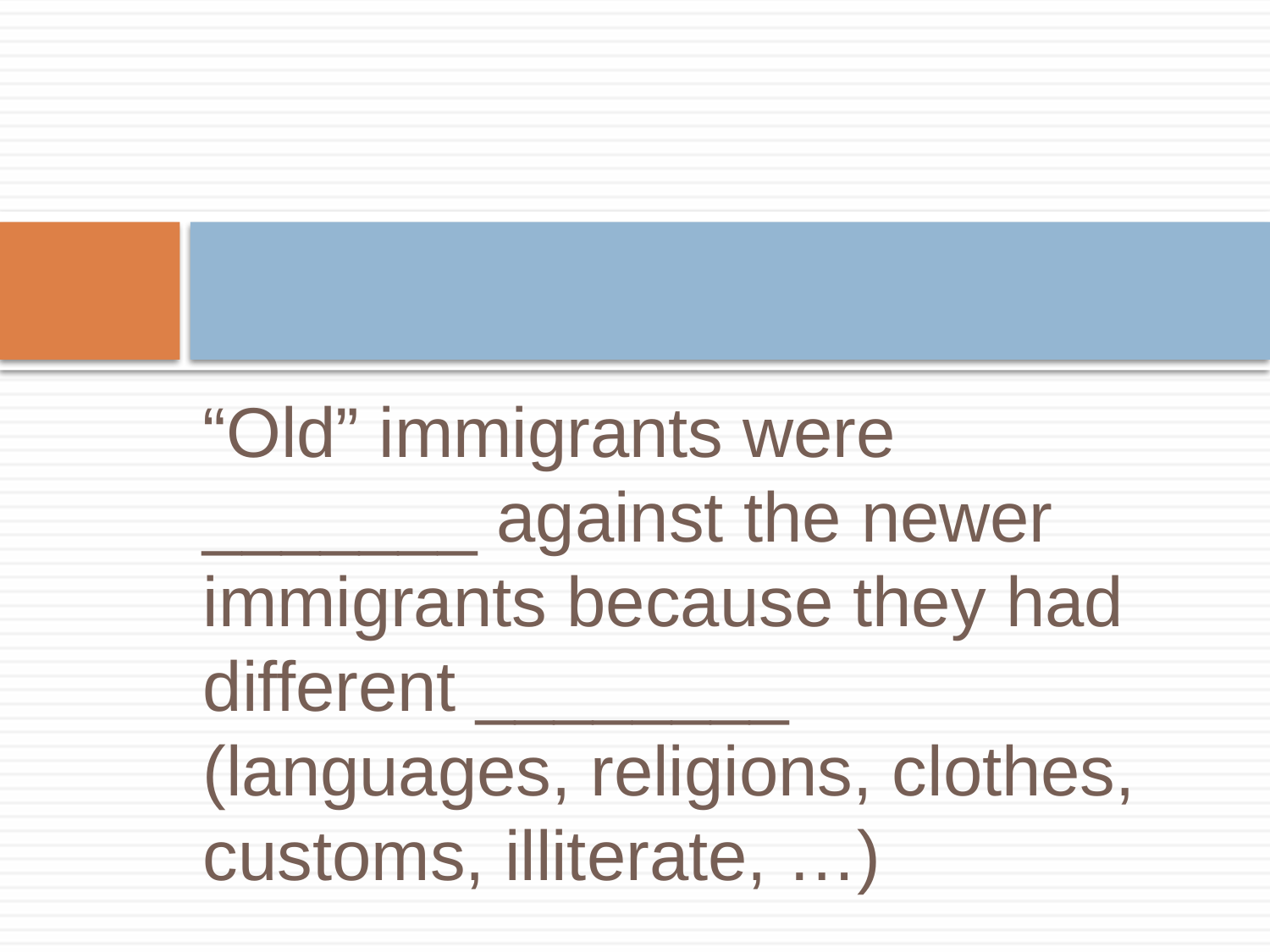

#
“Old” immigrants were _______ against the newer immigrants because they had different ________ (languages, religions, clothes, customs, illiterate, …)